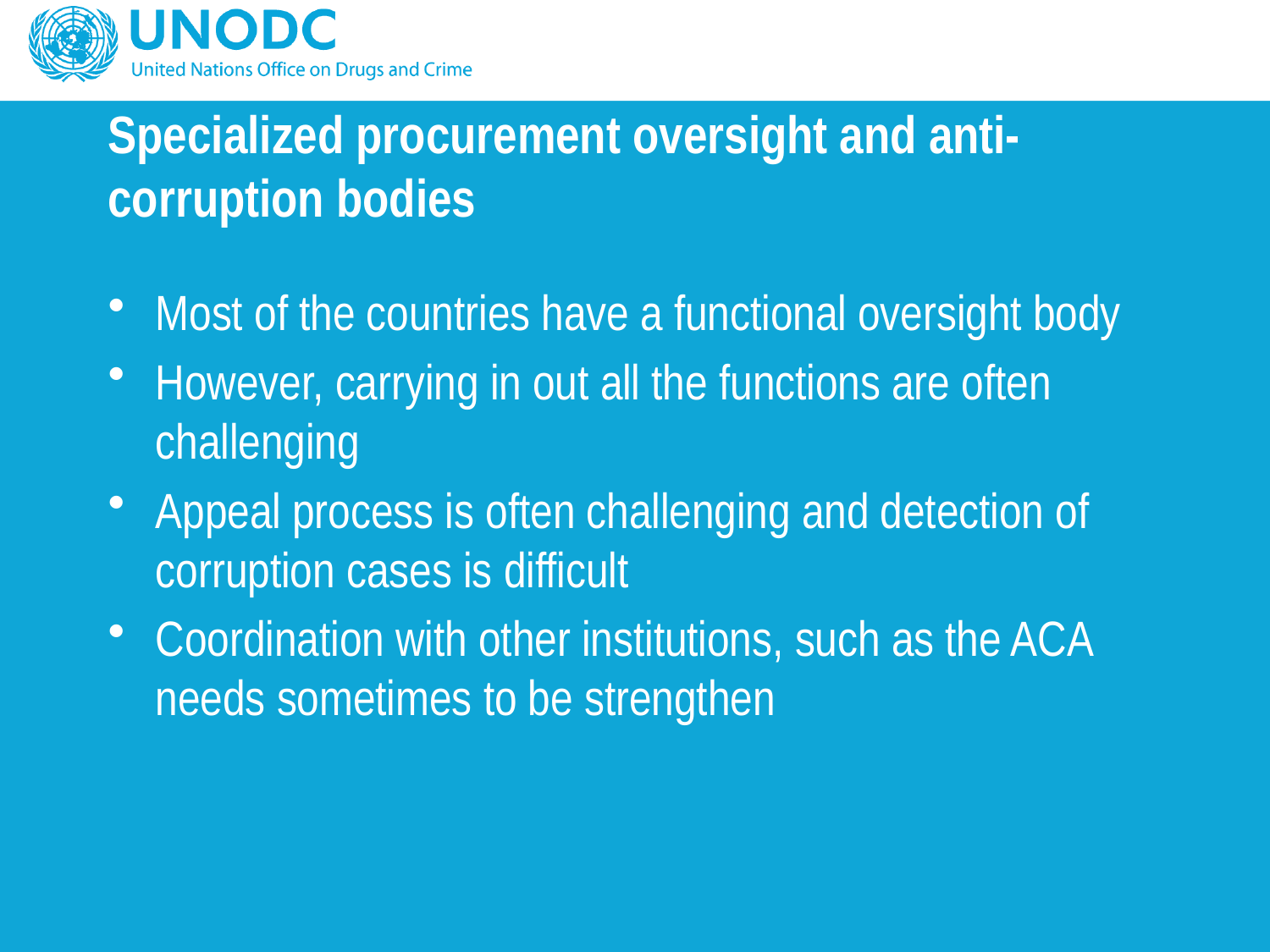

# Specialized procurement oversight and anti-corruption bodies
Most of the countries have a functional oversight body
However, carrying in out all the functions are often challenging
Appeal process is often challenging and detection of corruption cases is difficult
Coordination with other institutions, such as the ACA needs sometimes to be strengthen